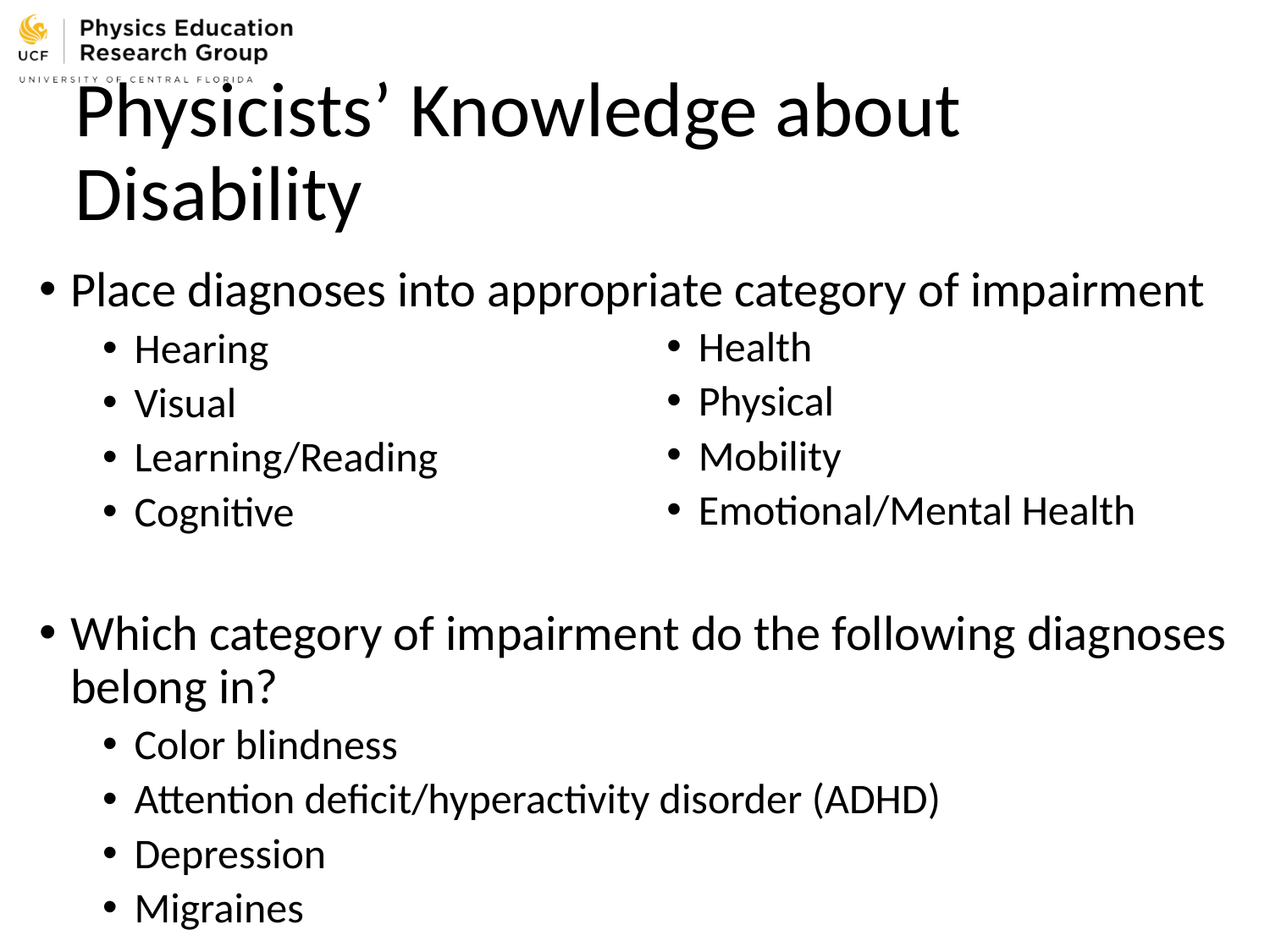

# Physicists’ Knowledge about Disability
Place diagnoses into appropriate category of impairment
Hearing
Visual
Learning/Reading
Cognitive

Which category of impairment do the following diagnoses belong in?
Color blindness
Attention deficit/hyperactivity disorder (ADHD)
Depression
Migraines
Health
Physical
Mobility
Emotional/Mental Health